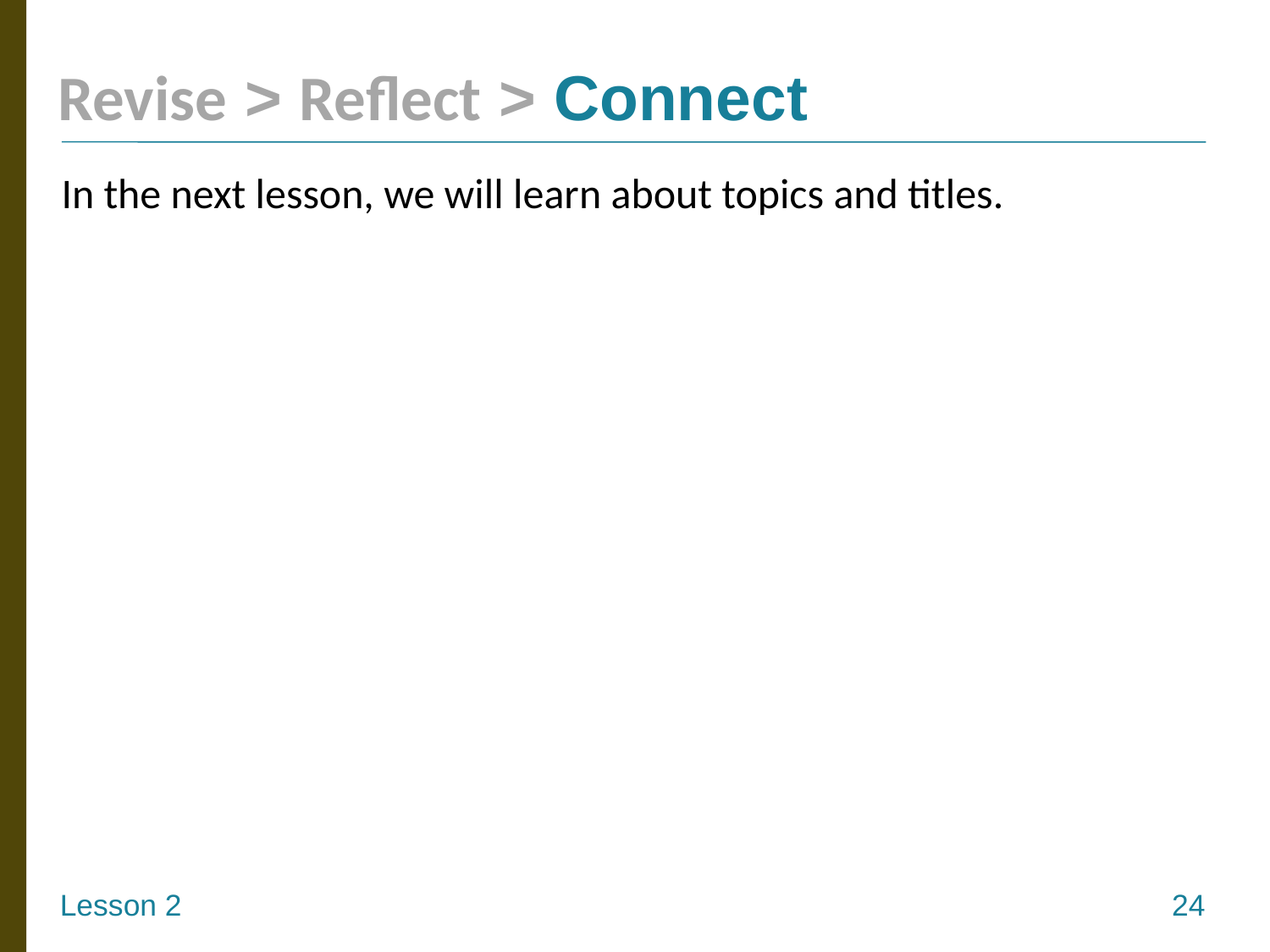

In the next lesson, we will learn about topics and titles.